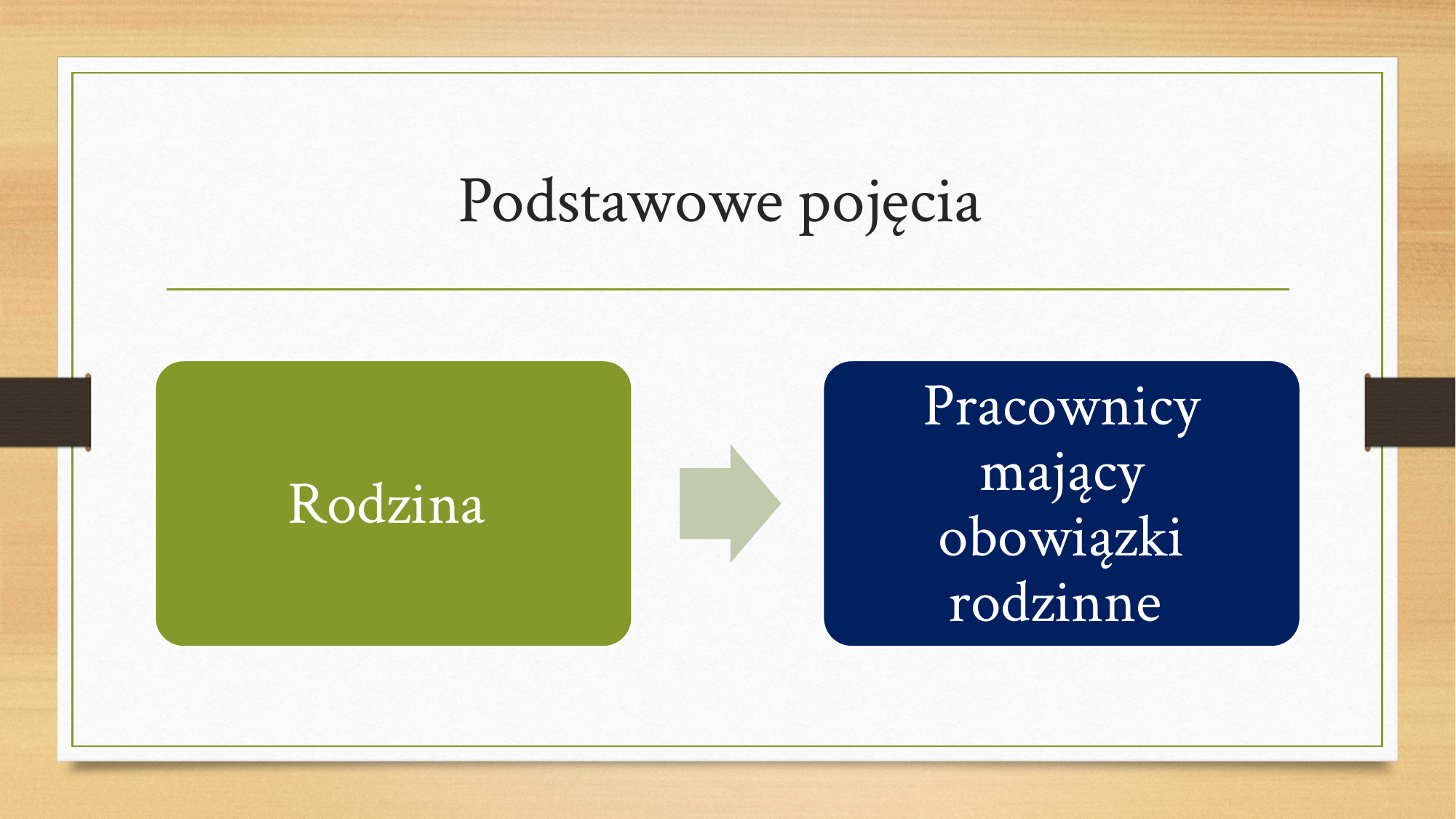

# Podstawowe pojęcia
Rodzina
Pracownicy mający obowiązki rodzinne